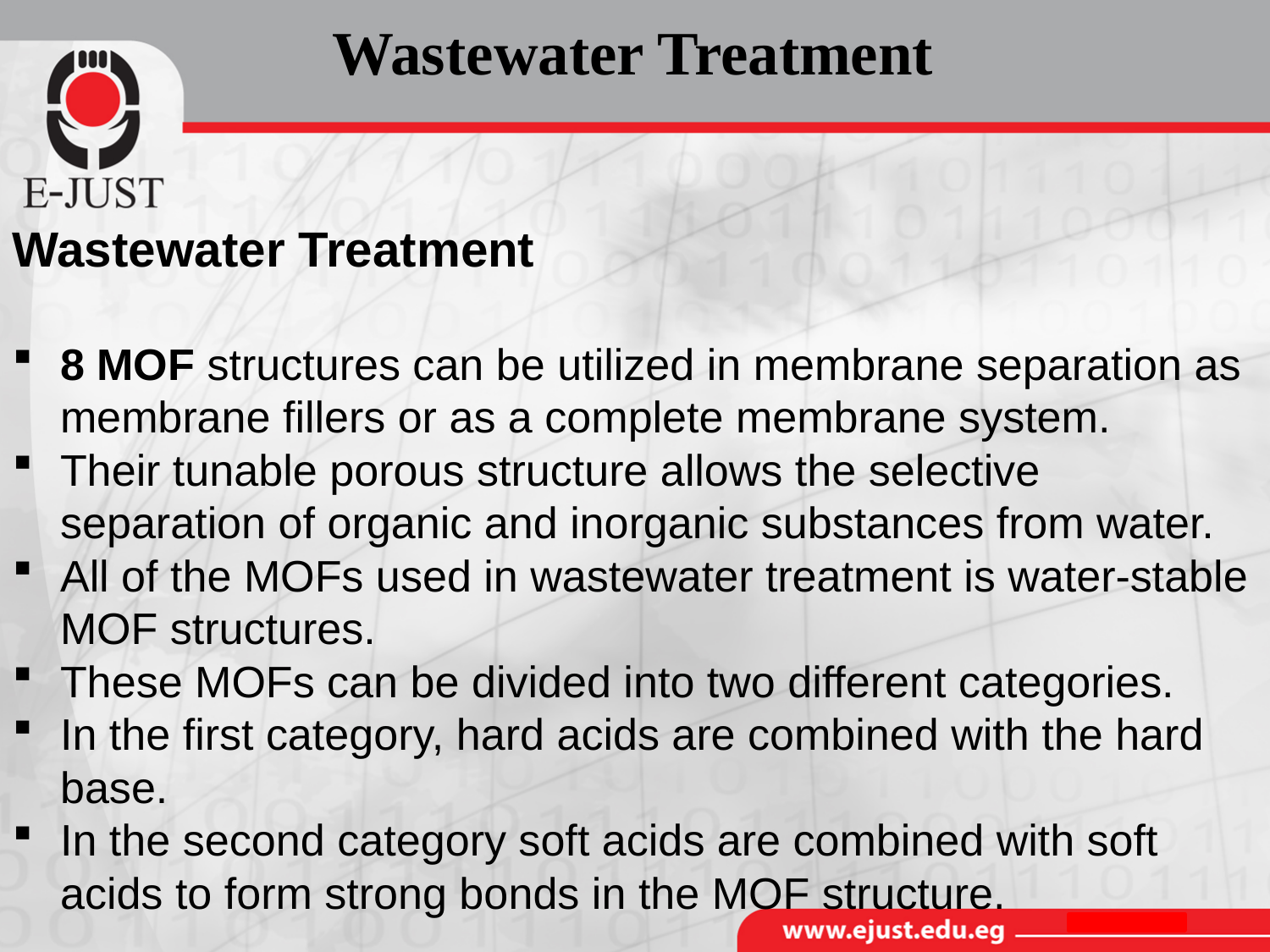

# Wastewater Treatment
Wastewater Treatment

8 MOF structures can be utilized in membrane separation as membrane fillers or as a complete membrane system.
Their tunable porous structure allows the selective separation of organic and inorganic substances from water.
All of the MOFs used in wastewater treatment is water-stable MOF structures.
These MOFs can be divided into two different categories.
In the first category, hard acids are combined with the hard base.
In the second category soft acids are combined with soft acids to form strong bonds in the MOF structure.